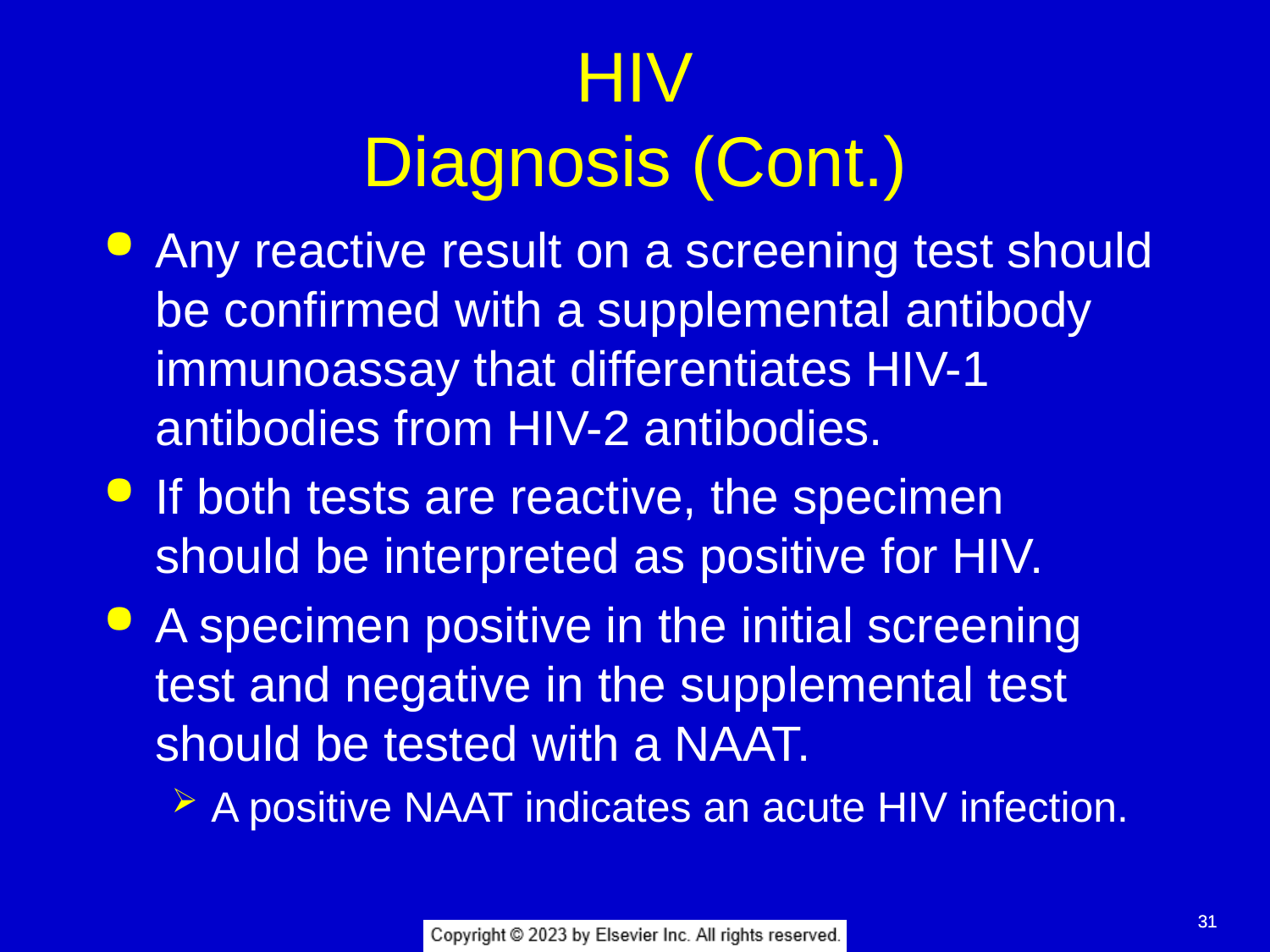

# HIV Diagnosis (Cont.)
Any reactive result on a screening test should be confirmed with a supplemental antibody immunoassay that differentiates HIV-1 antibodies from HIV-2 antibodies.
If both tests are reactive, the specimen should be interpreted as positive for HIV.
A specimen positive in the initial screening test and negative in the supplemental test should be tested with a NAAT.
A positive NAAT indicates an acute HIV infection.